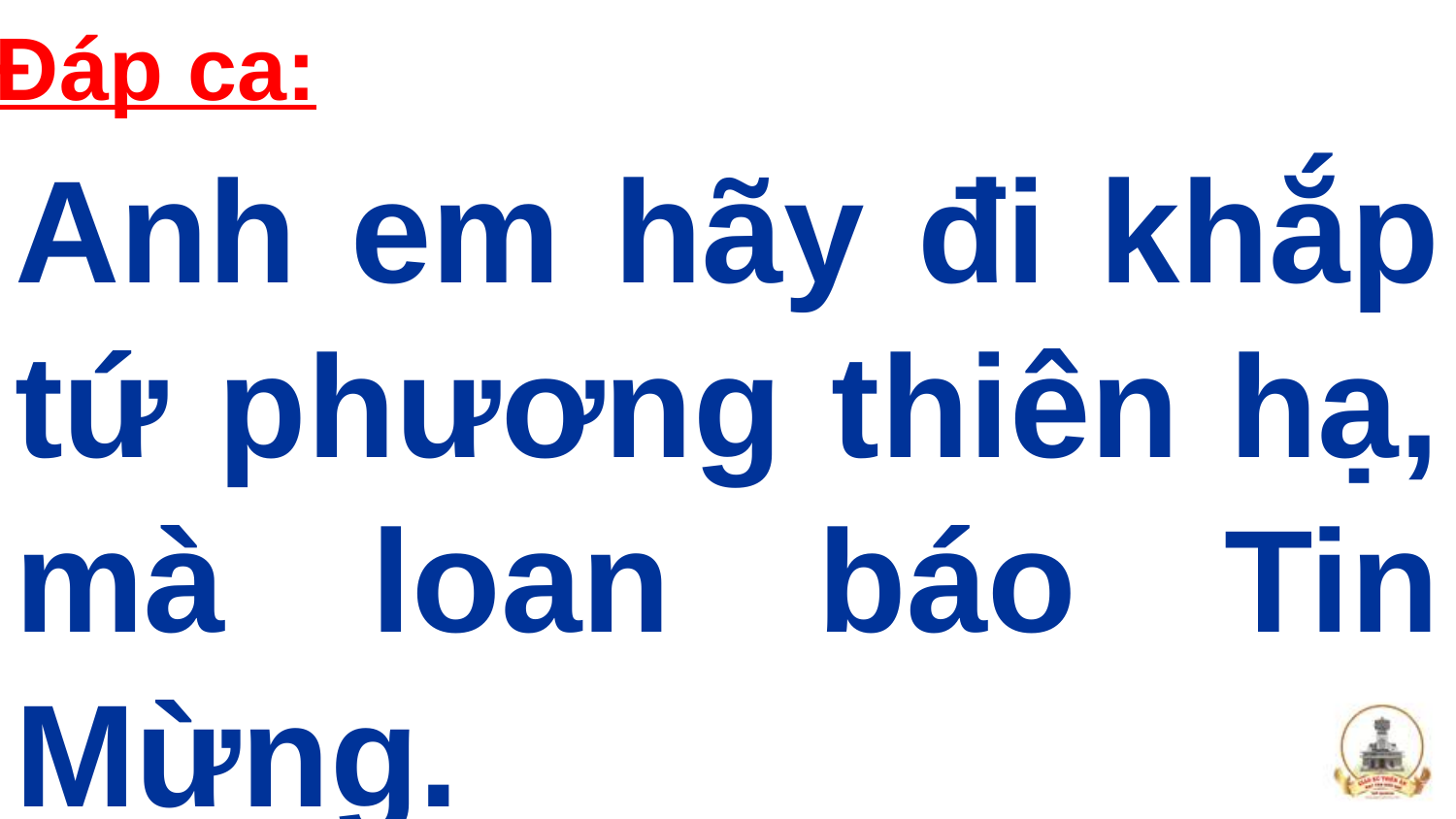

Đáp ca:
Anh em hãy đi khắp tứ phương thiên hạ, mà loan báo Tin Mừng.